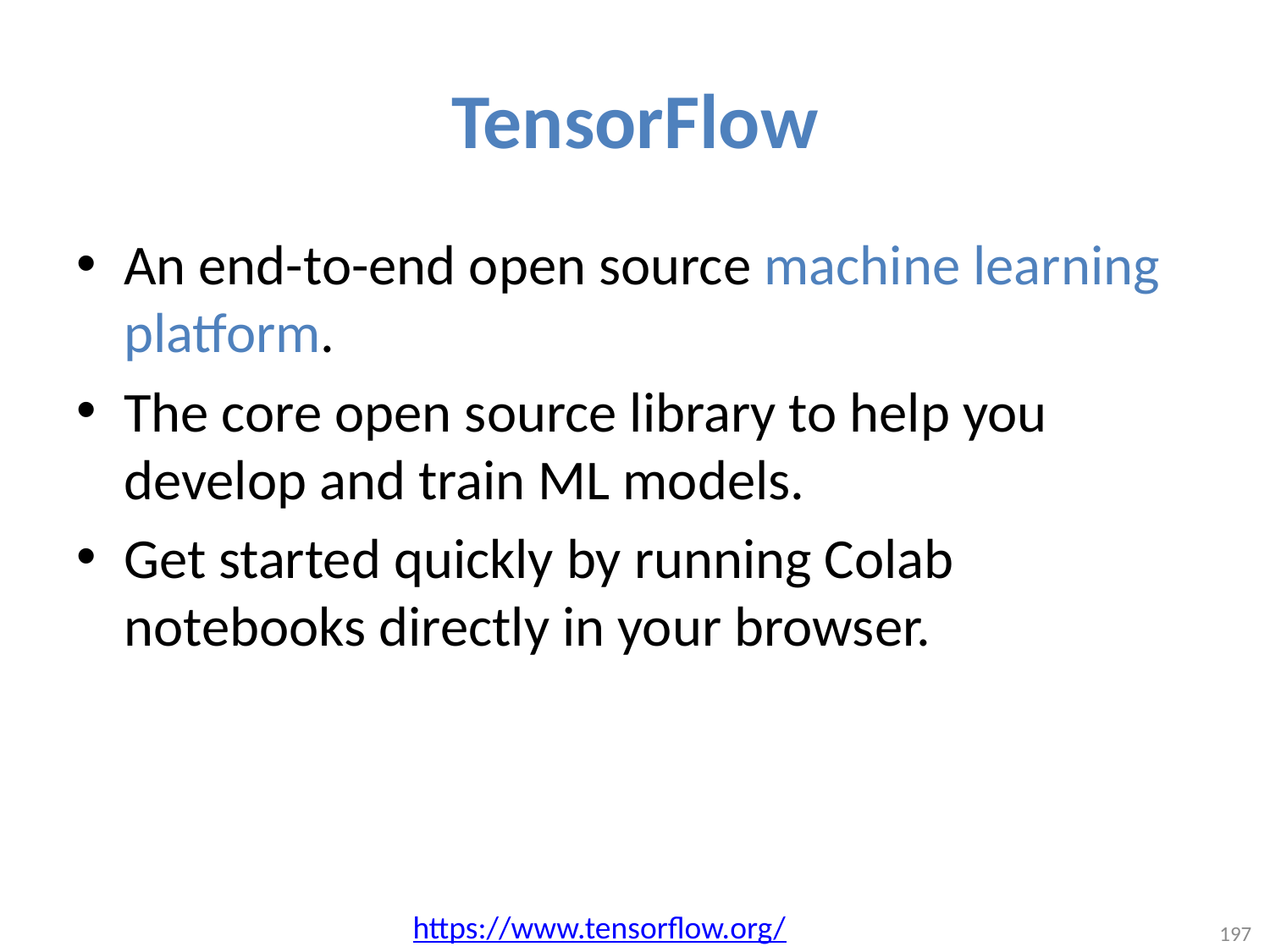

# TensorFlow
An end-to-end open source machine learning platform.
The core open source library to help you develop and train ML models.
Get started quickly by running Colab notebooks directly in your browser.
https://www.tensorflow.org/
197